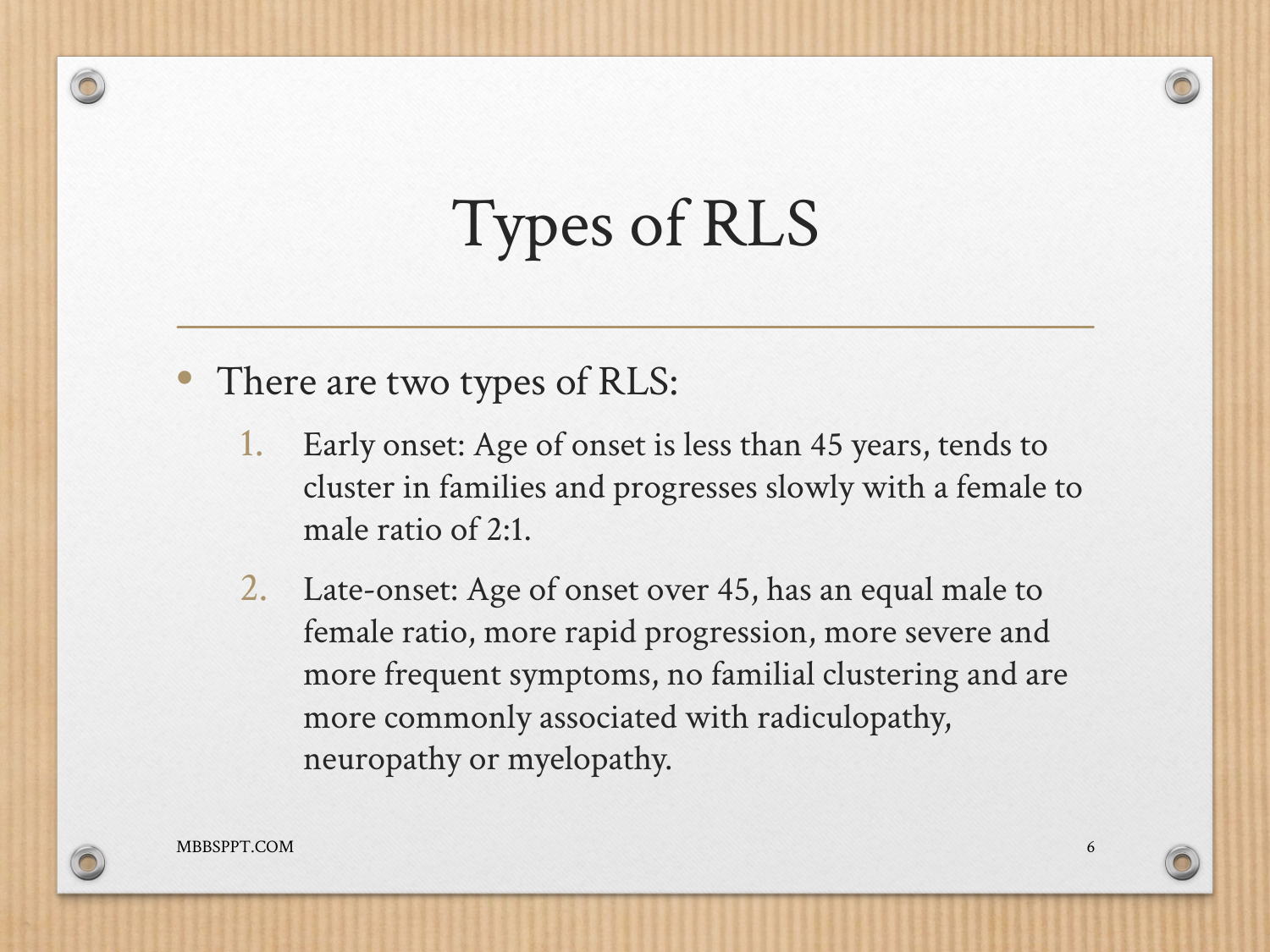

# Types of RLS
There are two types of RLS:
Early onset: Age of onset is less than 45 years, tends to cluster in families and progresses slowly with a female to male ratio of 2:1.
Late-onset: Age of onset over 45, has an equal male to female ratio, more rapid progression, more severe and more frequent symptoms, no familial clustering and are more commonly associated with radiculopathy, neuropathy or myelopathy.
MBBSPPT.COM
6